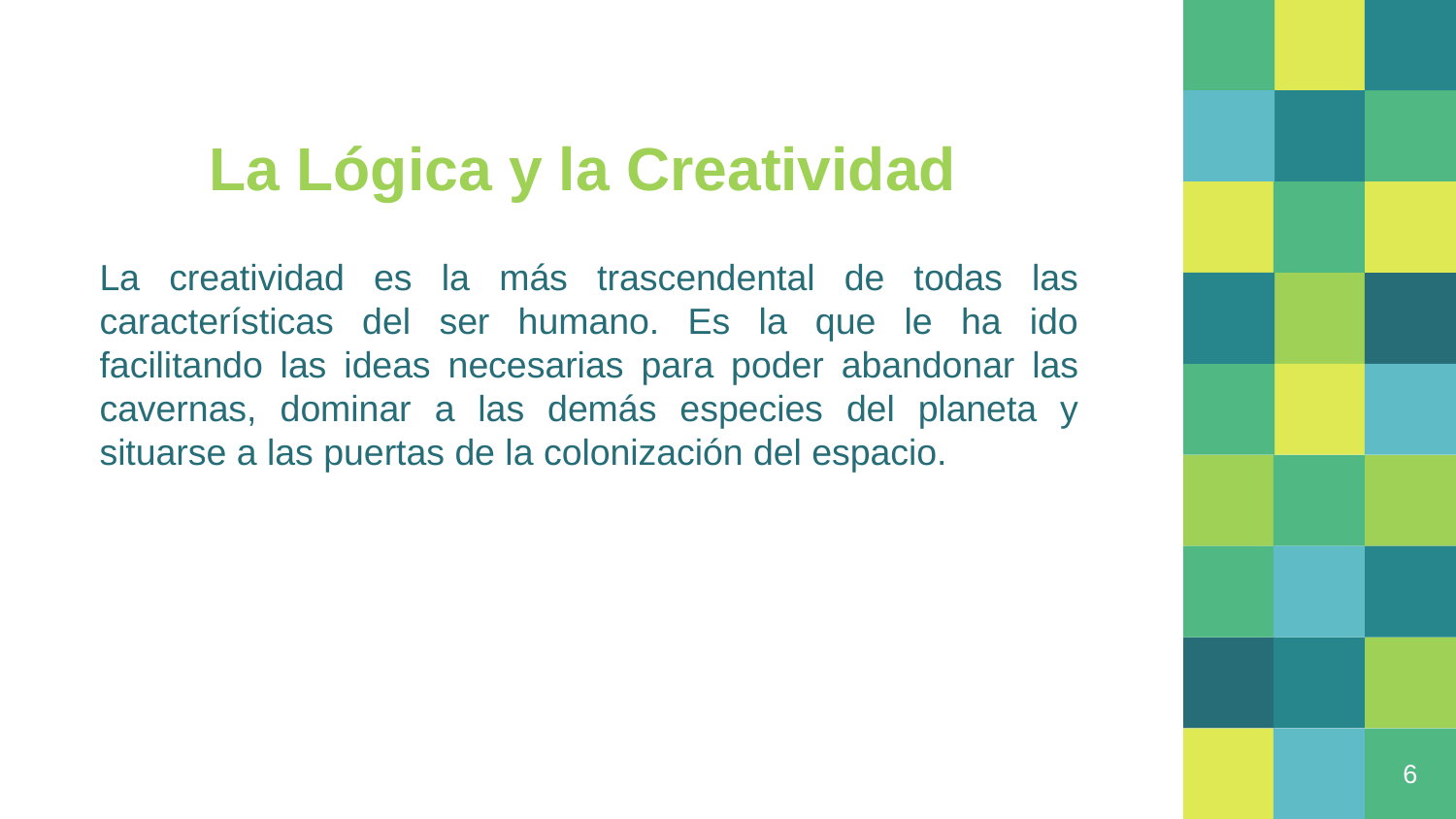

# La Lógica y la Creatividad
La creatividad es la más trascendental de todas las características del ser humano. Es la que le ha ido facilitando las ideas necesarias para poder abandonar las cavernas, dominar a las demás especies del planeta y situarse a las puertas de la colonización del espacio.
6